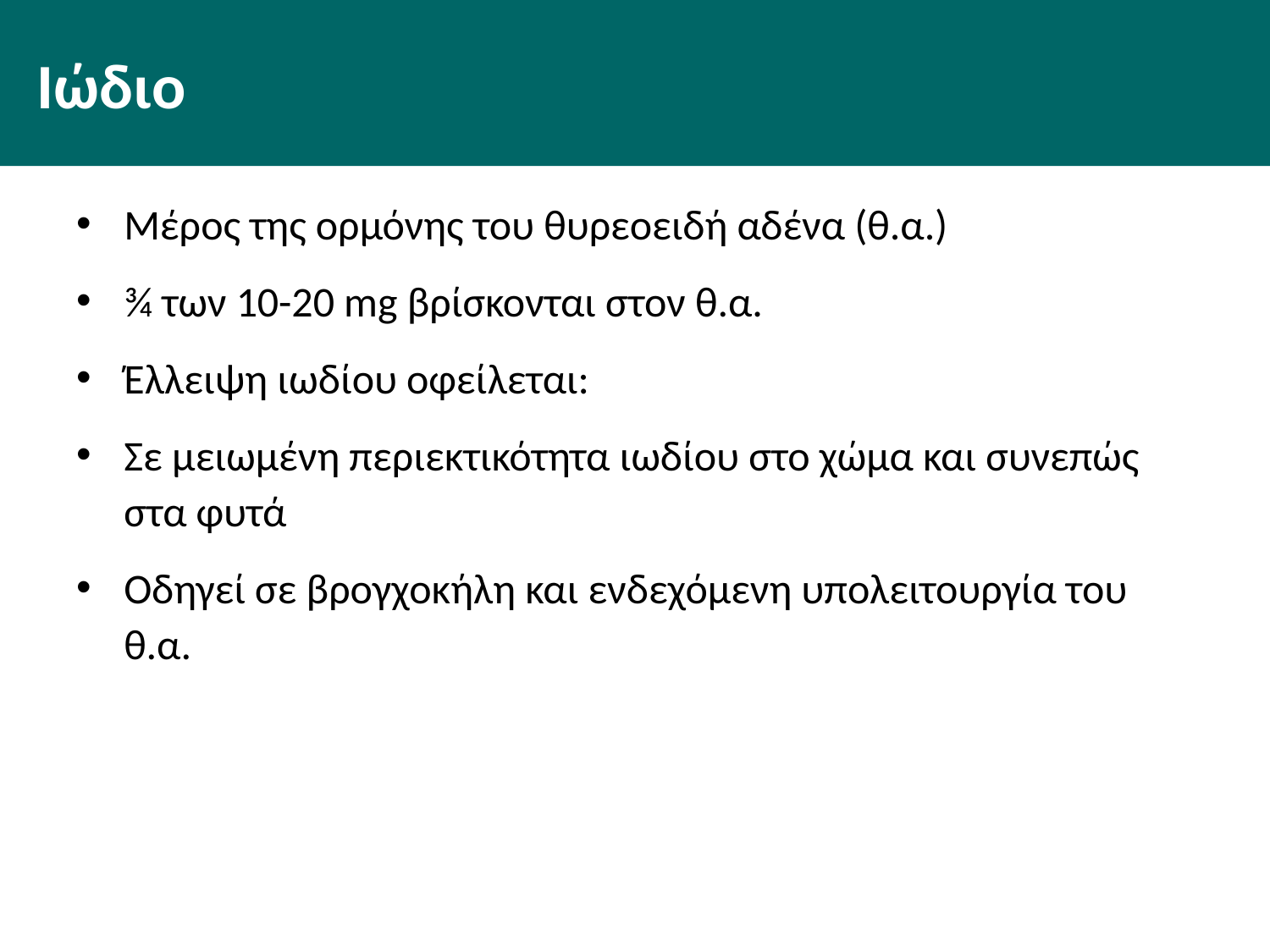

# Ιώδιο
Μέρος της ορμόνης του θυρεοειδή αδένα (θ.α.)
¾ των 10-20 mg βρίσκονται στον θ.α.
Έλλειψη ιωδίου οφείλεται:
Σε μειωμένη περιεκτικότητα ιωδίου στο χώμα και συνεπώς στα φυτά
Οδηγεί σε βρογχοκήλη και ενδεχόμενη υπολειτουργία του θ.α.